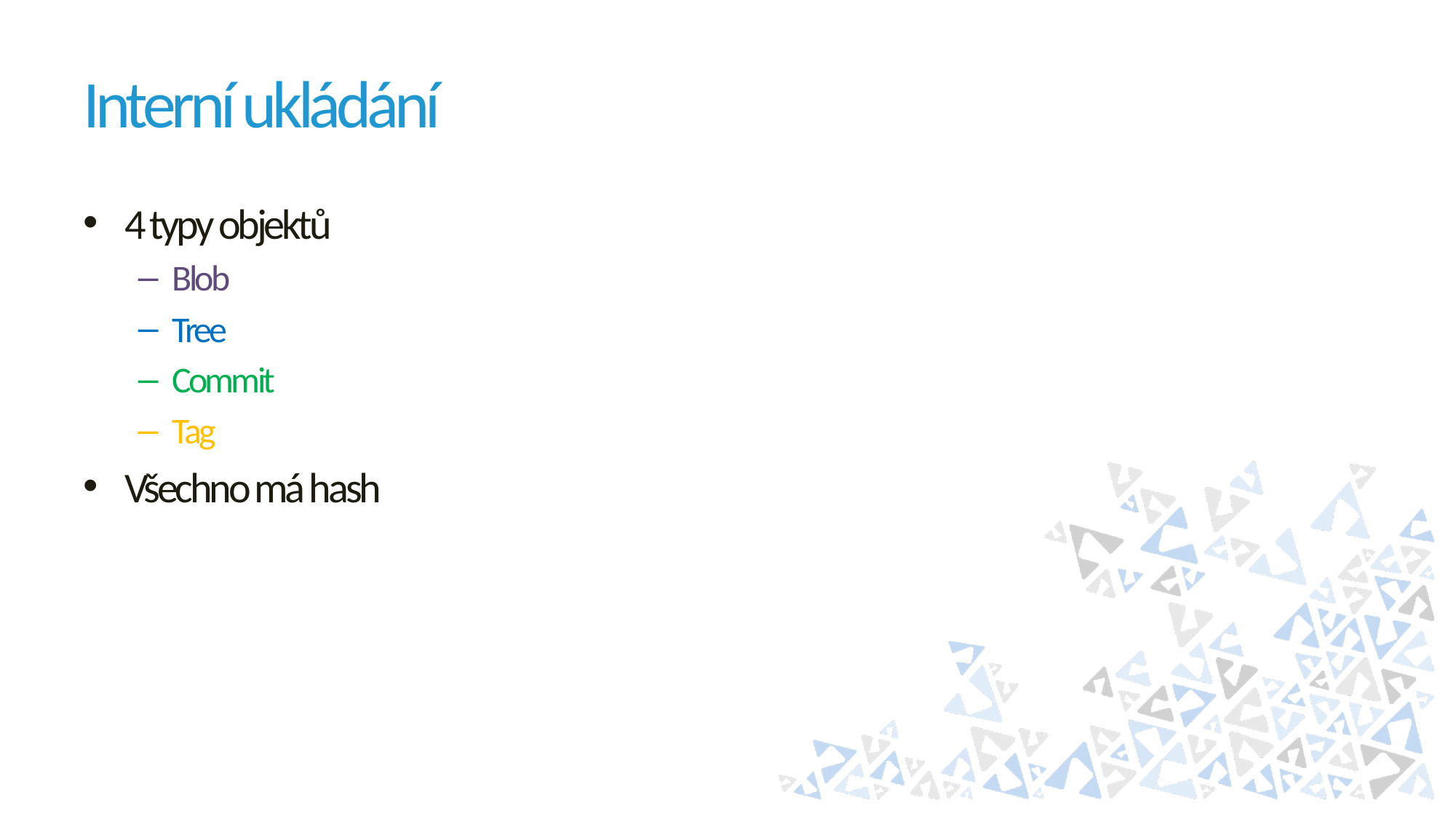

# Interní ukládání
4 typy objektů
Blob
Tree
Commit
Tag
Všechno má hash